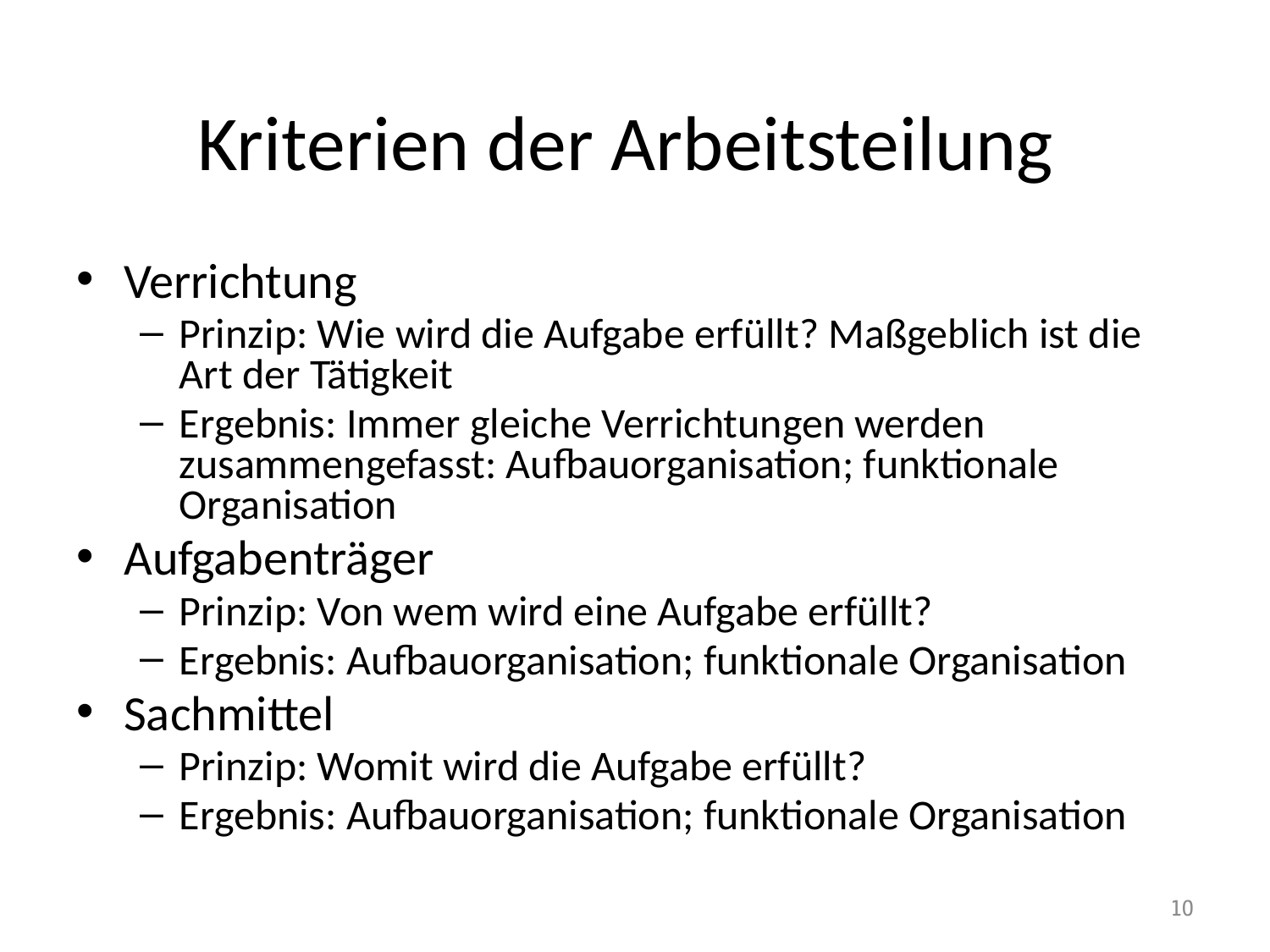

# Kriterien der Arbeitsteilung
Verrichtung
Prinzip: Wie wird die Aufgabe erfüllt? Maßgeblich ist die Art der Tätigkeit
Ergebnis: Immer gleiche Verrichtungen werden zusammengefasst: Aufbauorganisation; funktionale Organisation
Aufgabenträger
Prinzip: Von wem wird eine Aufgabe erfüllt?
Ergebnis: Aufbauorganisation; funktionale Organisation
Sachmittel
Prinzip: Womit wird die Aufgabe erfüllt?
Ergebnis: Aufbauorganisation; funktionale Organisation
10